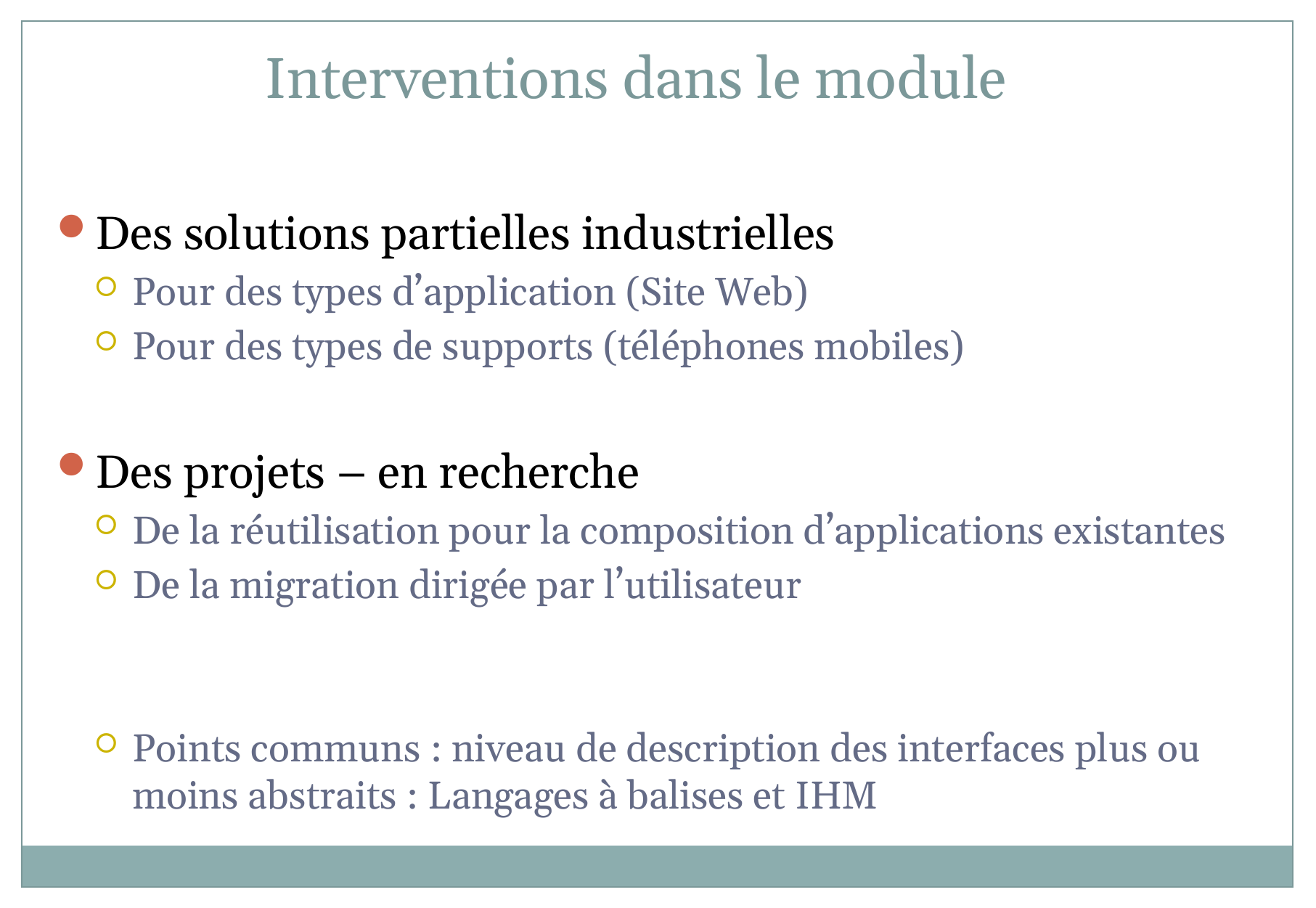

Interventions dans le module

Des solutions partielles industrielles
Pour des types d’application (Site Web)
Pour des types de supports (téléphones mobiles)

Des projets – en recherche
De la réutilisation pour la composition d’applications existantes
De la migration dirigée par l’utilisateur

Points communs : niveau de description des interfaces plus ou moins abstraits : Langages à balises et IHM